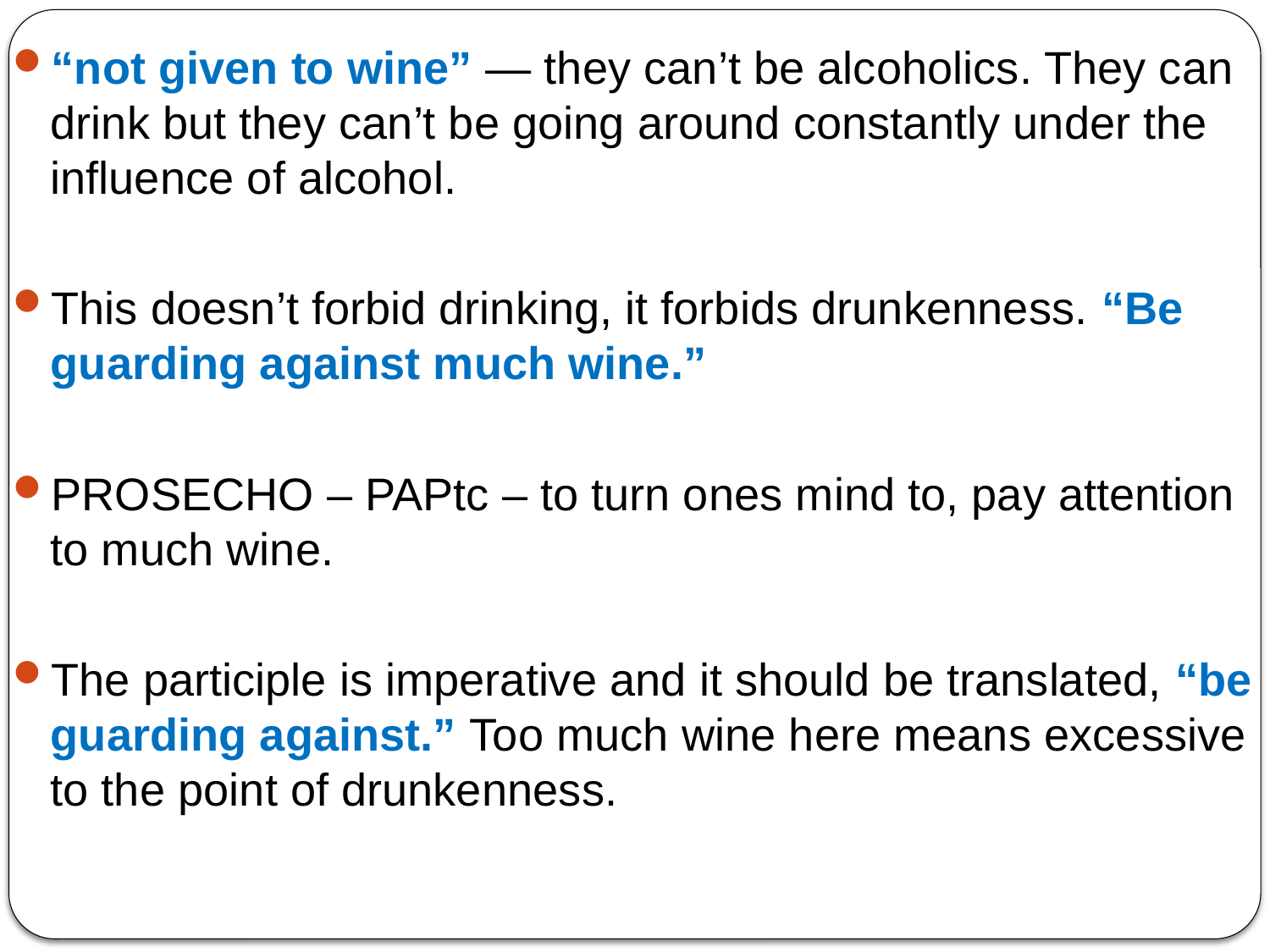

“not given to wine” — they can’t be alcoholics. They can drink but they can’t be going around constantly under the influence of alcohol.

This doesn’t forbid drinking, it forbids drunkenness. “Be guarding against much wine.”

PROSECHO – PAPtc – to turn ones mind to, pay attention to much wine.

The participle is imperative and it should be translated, “be guarding against.” Too much wine here means excessive to the point of drunkenness.